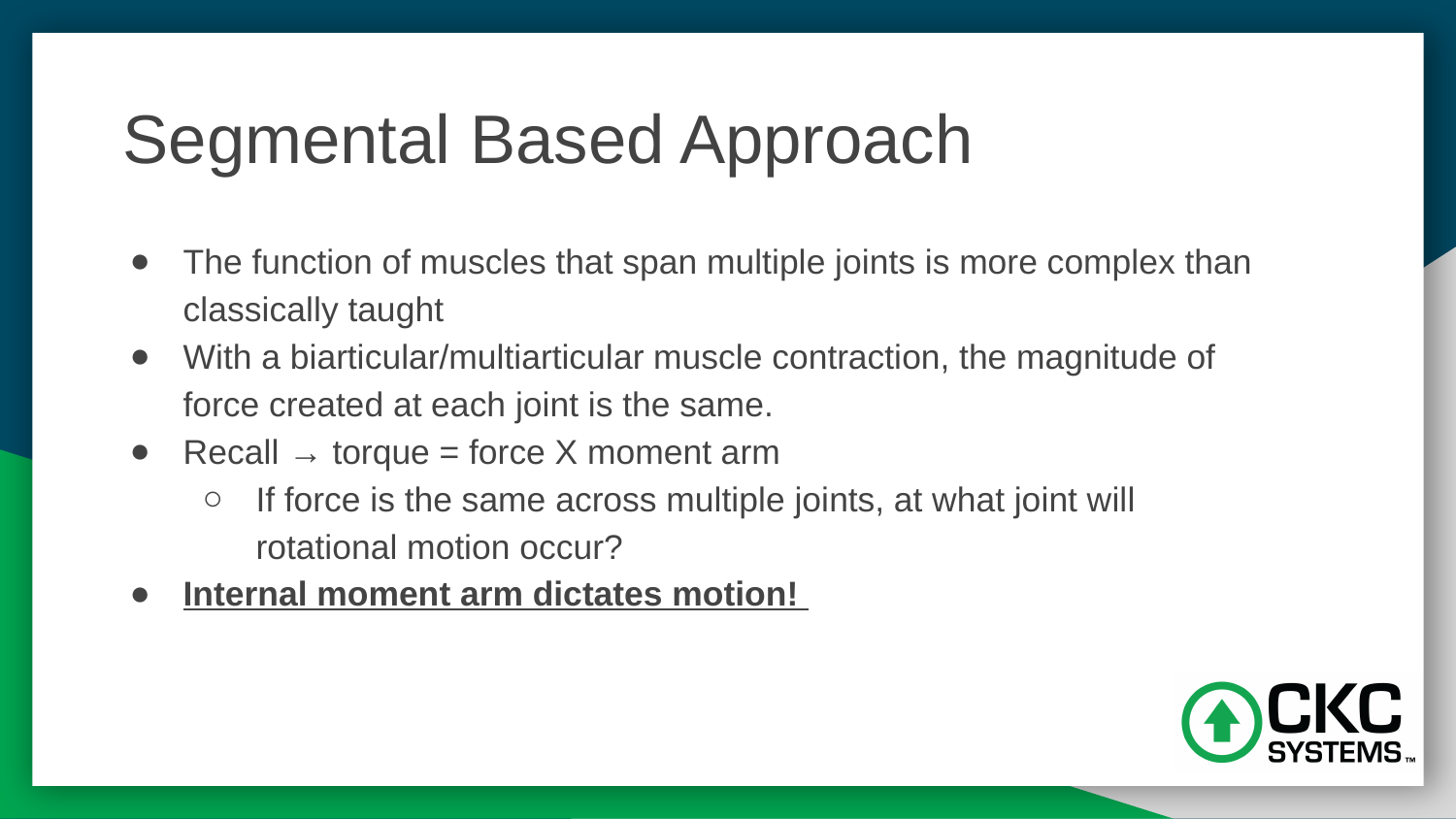

# Segmental Based Approach
The function of muscles that span multiple joints is more complex than classically taught
With a biarticular/multiarticular muscle contraction, the magnitude of force created at each joint is the same.
Recall → torque = force X moment arm
If force is the same across multiple joints, at what joint will rotational motion occur?
Internal moment arm dictates motion!